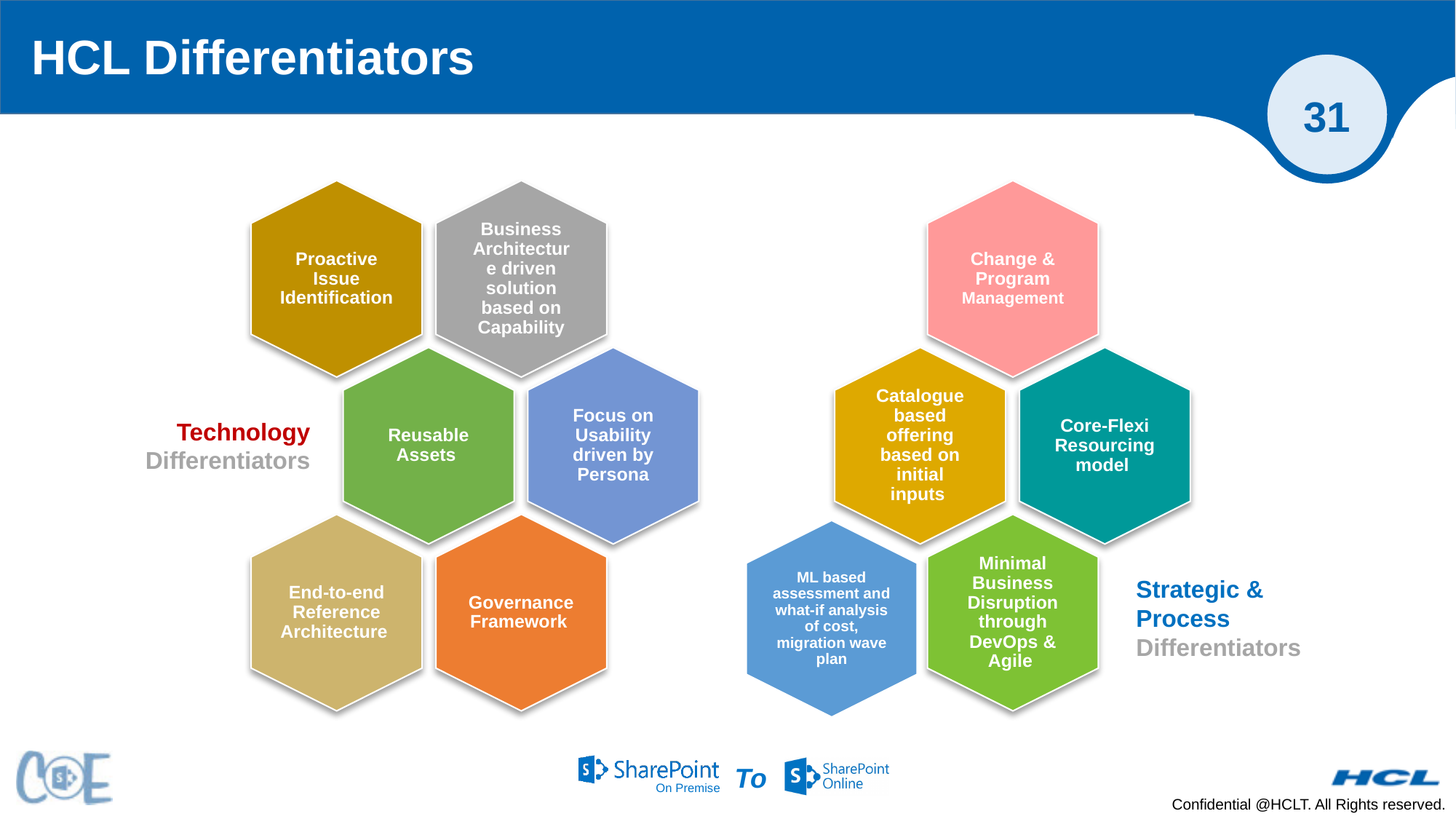

# HCL Differentiators
Change & Program Management

Catalogue based offering based on initial inputs

Core-Flexi Resourcing model
Minimal Business Disruption through DevOps & Agile

Business Architecture driven solution based on Capability

Proactive Issue Identification
Reusable Assets

Focus on Usability driven by Persona
Governance Framework

End-to-end Reference Architecture
Technology Differentiators

ML based assessment and what-if analysis of cost, migration wave plan
Strategic & Process Differentiators